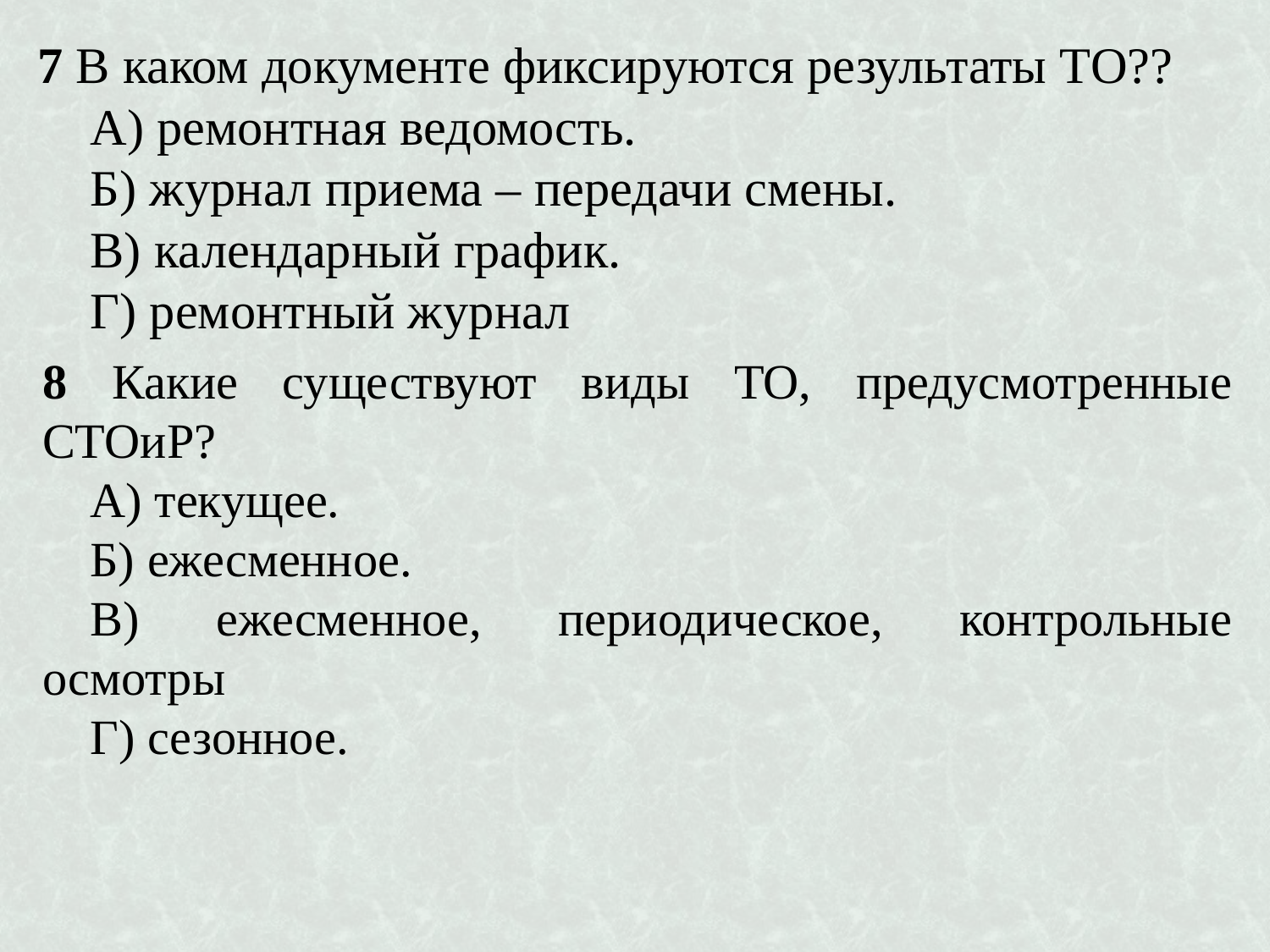

7 В каком документе фиксируются результаты ТО??
А) ремонтная ведомость.
Б) журнал приема – передачи смены.
В) календарный график.
Г) ремонтный журнал
8 Какие существуют виды ТО, предусмотренные СТОиР?
А) текущее.
Б) ежесменное.
В) ежесменное, периодическое, контрольные осмотры
Г) сезонное.